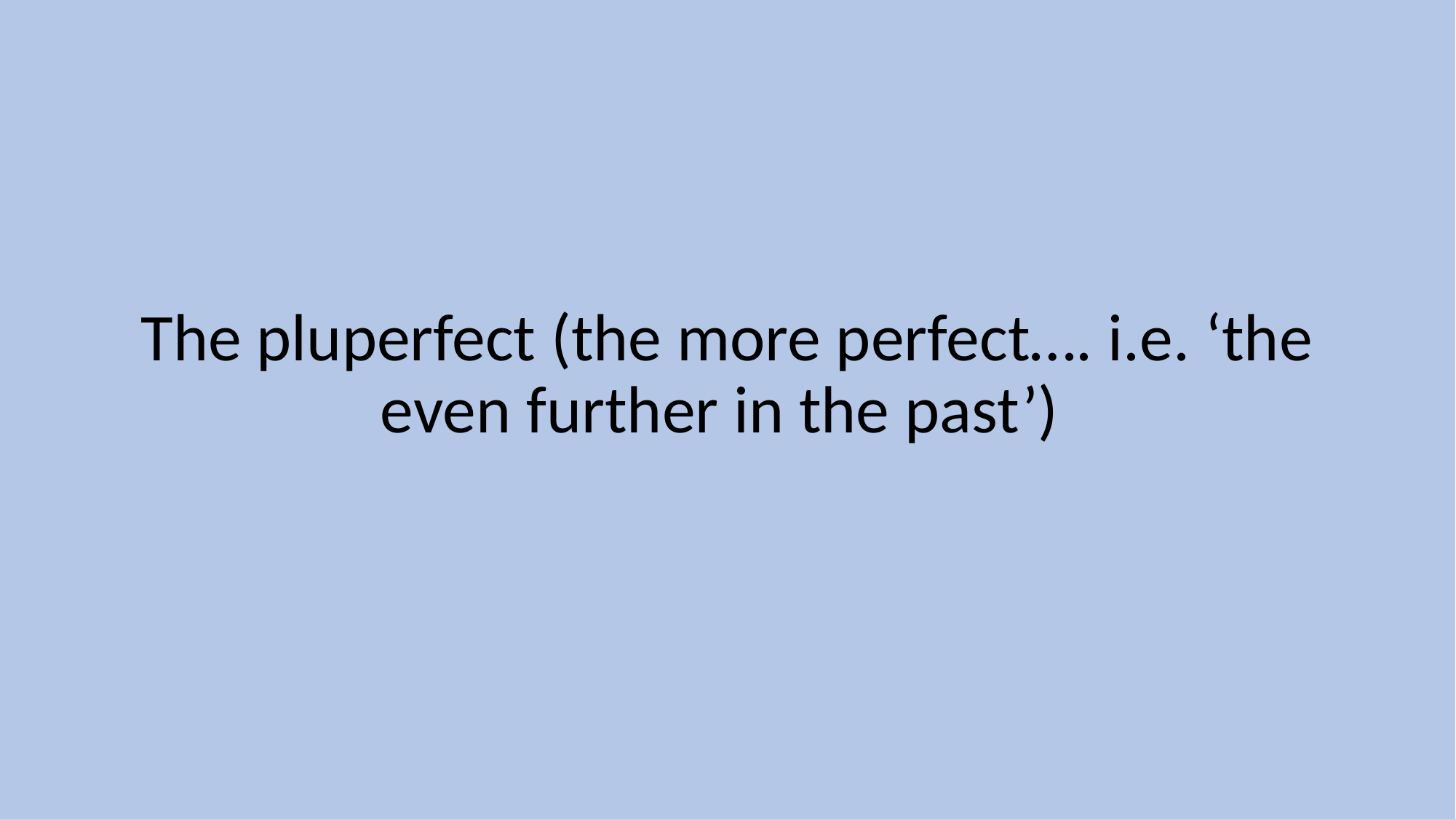

# The pluperfect (the more perfect…. i.e. ‘the even further in the past’)